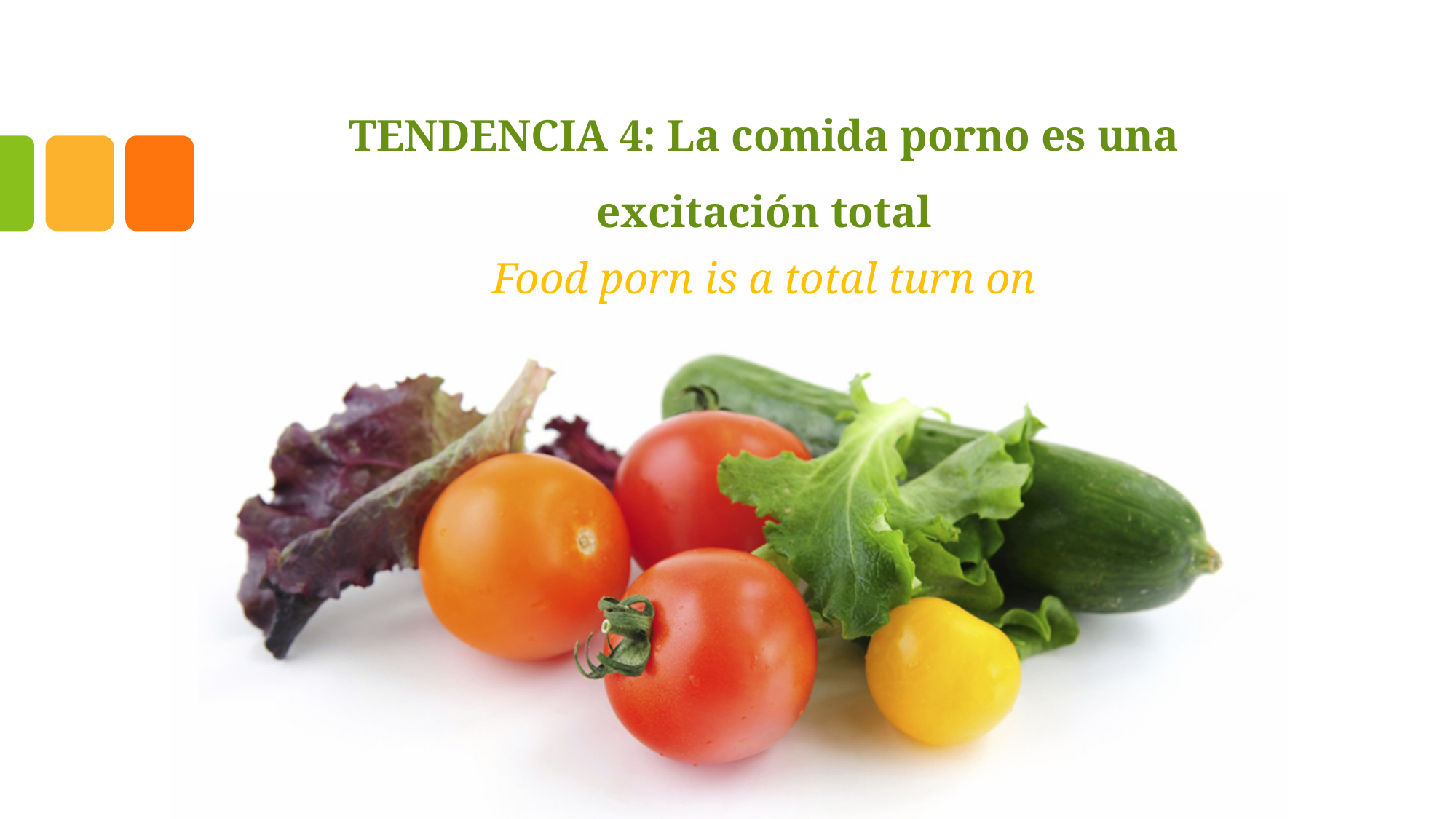

# TENDENCIA 4: La comida porno es una excitación total
Food porn is a total turn on